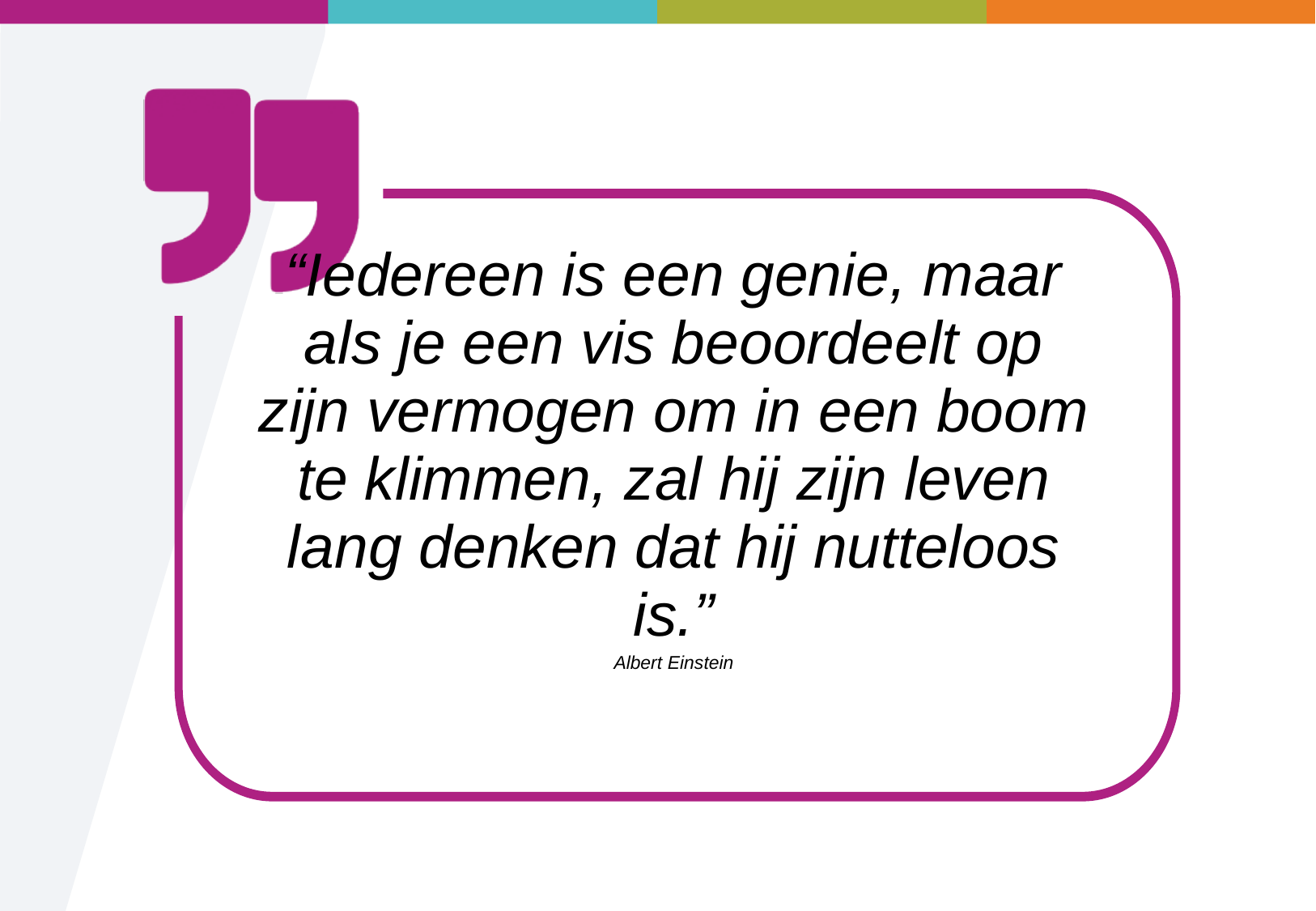

“Iedereen is een genie, maar als je een vis beoordeelt op zijn vermogen om in een boom te klimmen, zal hij zijn leven lang denken dat hij nutteloos is.”
Albert Einstein